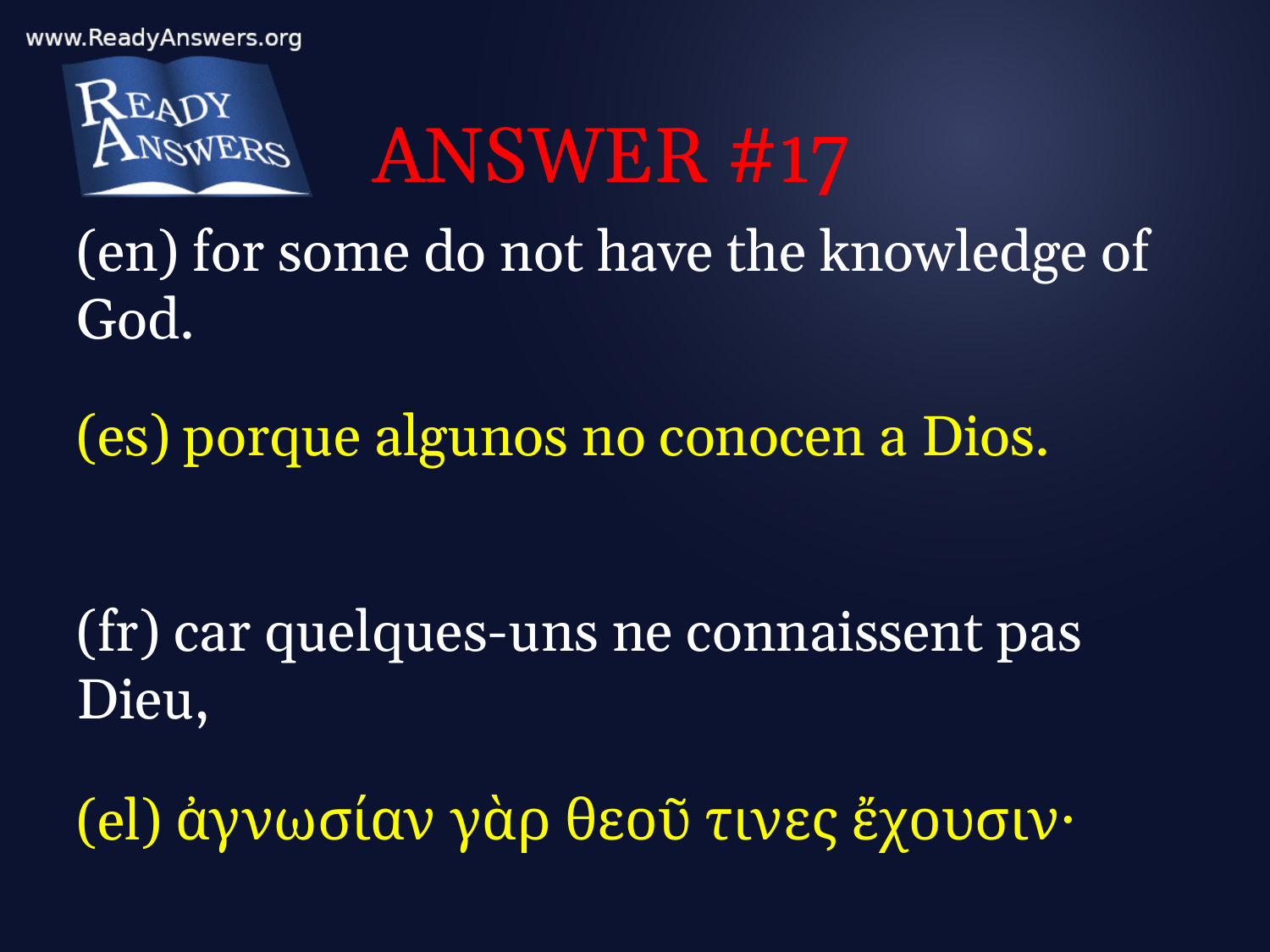

# ANSWER #17
(en) for some do not have the knowledge of God.
(es) porque algunos no conocen a Dios.
(fr) car quelques-uns ne connaissent pas Dieu,
(el) ἀγνωσίαν γὰρ θεοῦ τινες ἔχουσιν·